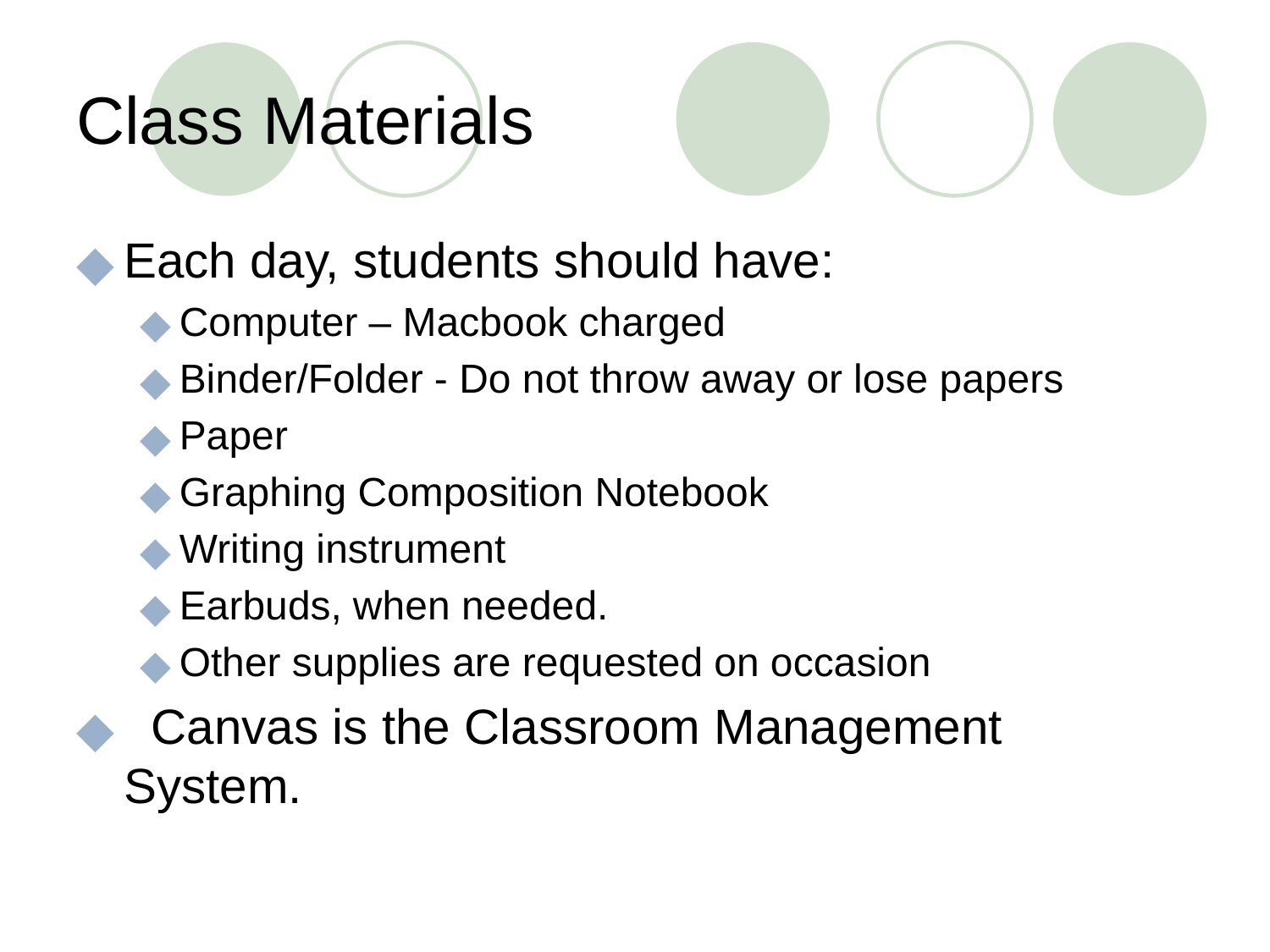

# Class Materials
Each day, students should have:
Computer – Macbook charged
Binder/Folder - Do not throw away or lose papers
Paper
Graphing Composition Notebook
Writing instrument
Earbuds, when needed.
Other supplies are requested on occasion
  Canvas is the Classroom Management System.